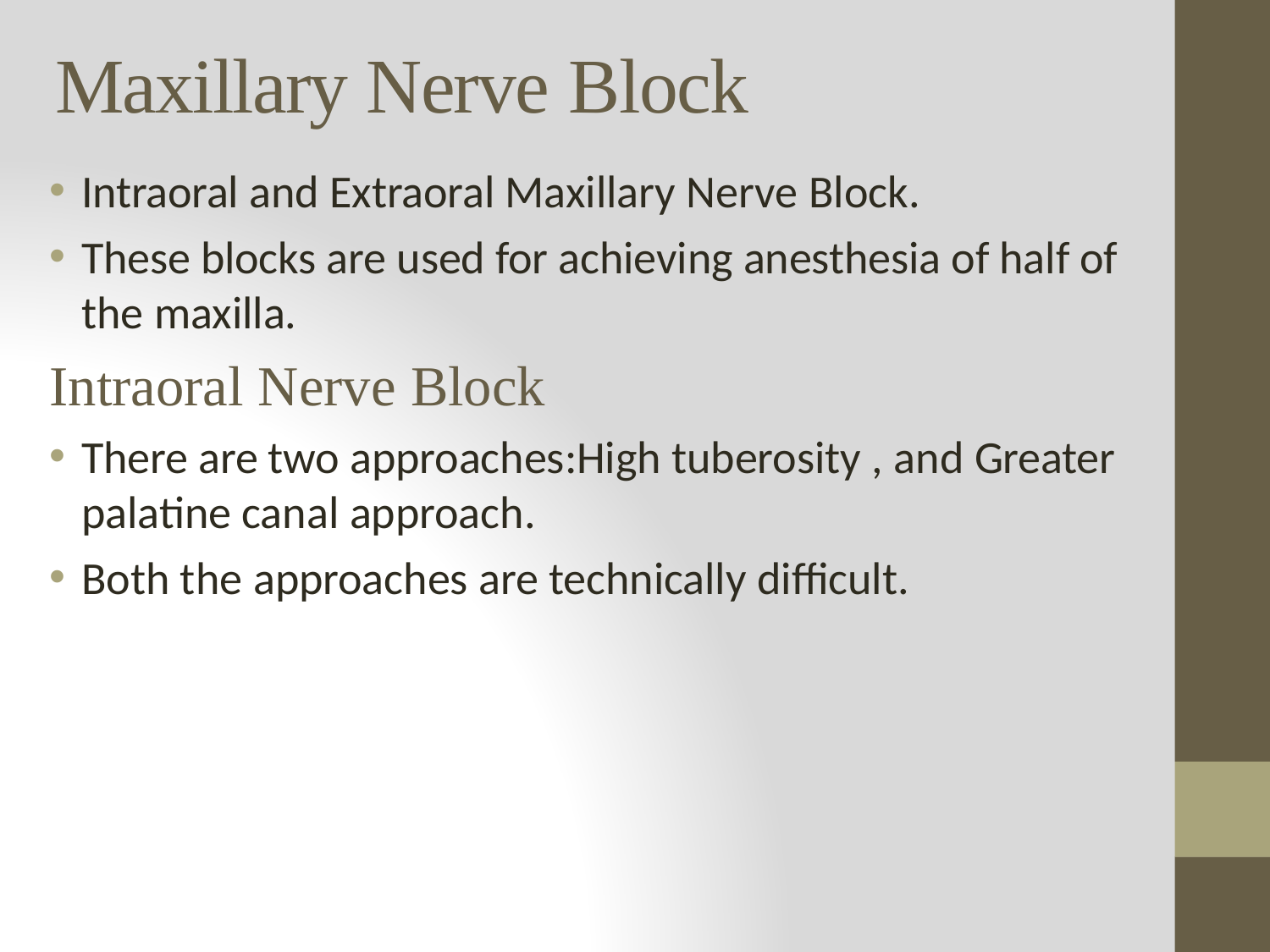

# Maxillary Nerve Block
Intraoral and Extraoral Maxillary Nerve Block.
These blocks are used for achieving anesthesia of half of  the maxilla.
Intraoral Nerve Block
There are two approaches:High tuberosity , and Greater  palatine canal approach.
Both the approaches are technically difficult.